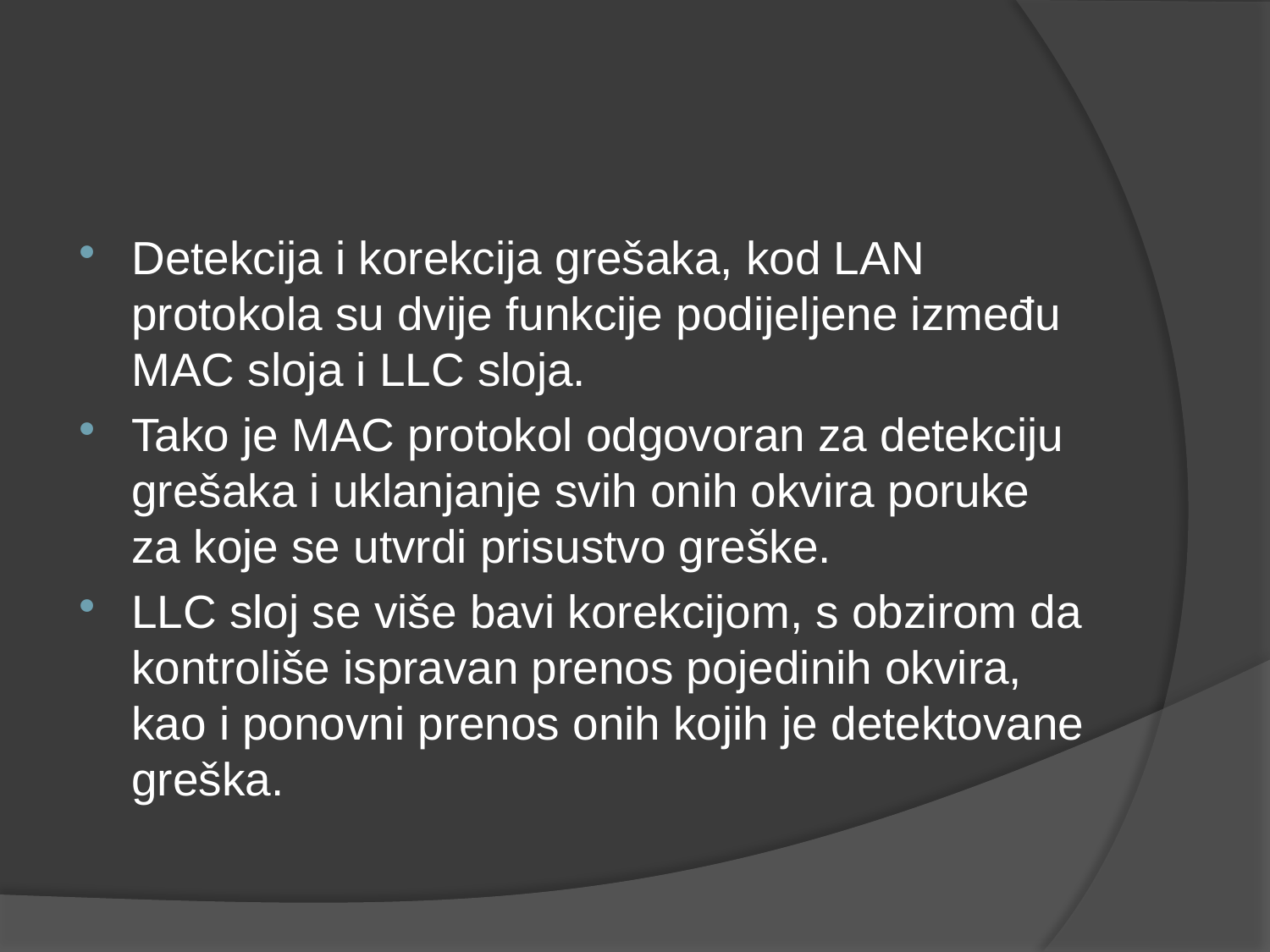

#
Detekcija i korekcija grešaka, kod LAN protokola su dvije funkcije podijeljene između MAC sloja i LLC sloja.
Tako je MAC protokol odgovoran za detekciju grešaka i uklanjanje svih onih okvira poruke za koje se utvrdi prisustvo greške.
LLC sloj se više bavi korekcijom, s obzirom da kontroliše ispravan prenos pojedinih okvira, kao i ponovni prenos onih kojih je detektovane greška.